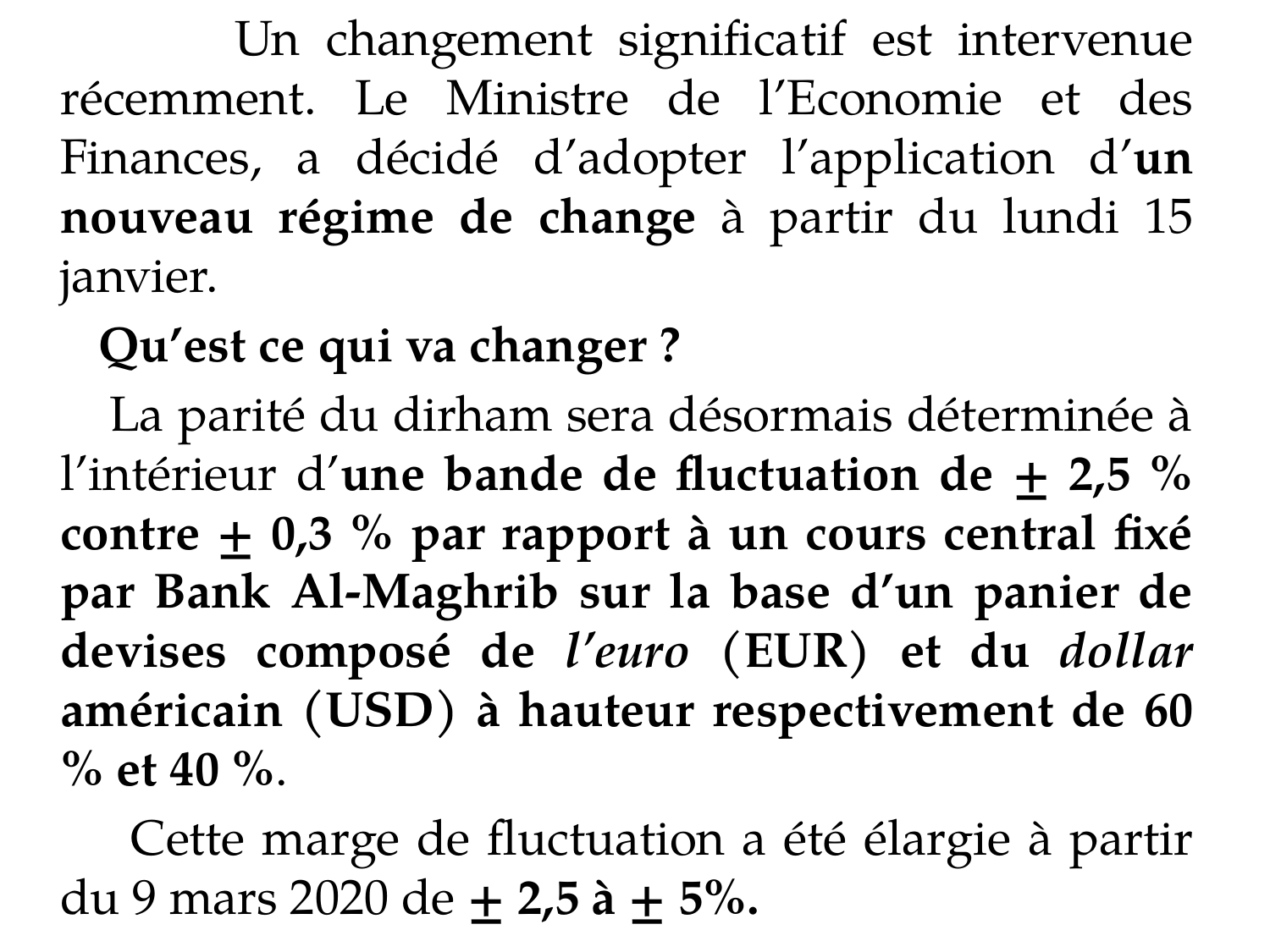

Un changement significatif est intervenue récemment. Le Ministre de l’Economie et des Finances, a décidé d’adopter l’application d’un nouveau régime de change à partir du lundi 15 janvier.
       Qu’est ce qui va changer ?
       La parité du dirham sera désormais déterminée à l’intérieur d’une bande de fluctuation de ± 2,5 % contre ± 0,3 % par rapport à un cours central fixé par Bank Al-Maghrib sur la base d’un panier de devises composé de l’euro (EUR) et du dollar américain (USD) à hauteur respectivement de 60 % et 40 %.
       Cette marge de fluctuation a été élargie à partir du 9 mars 2020 de ± 2,5 à ± 5%.

#